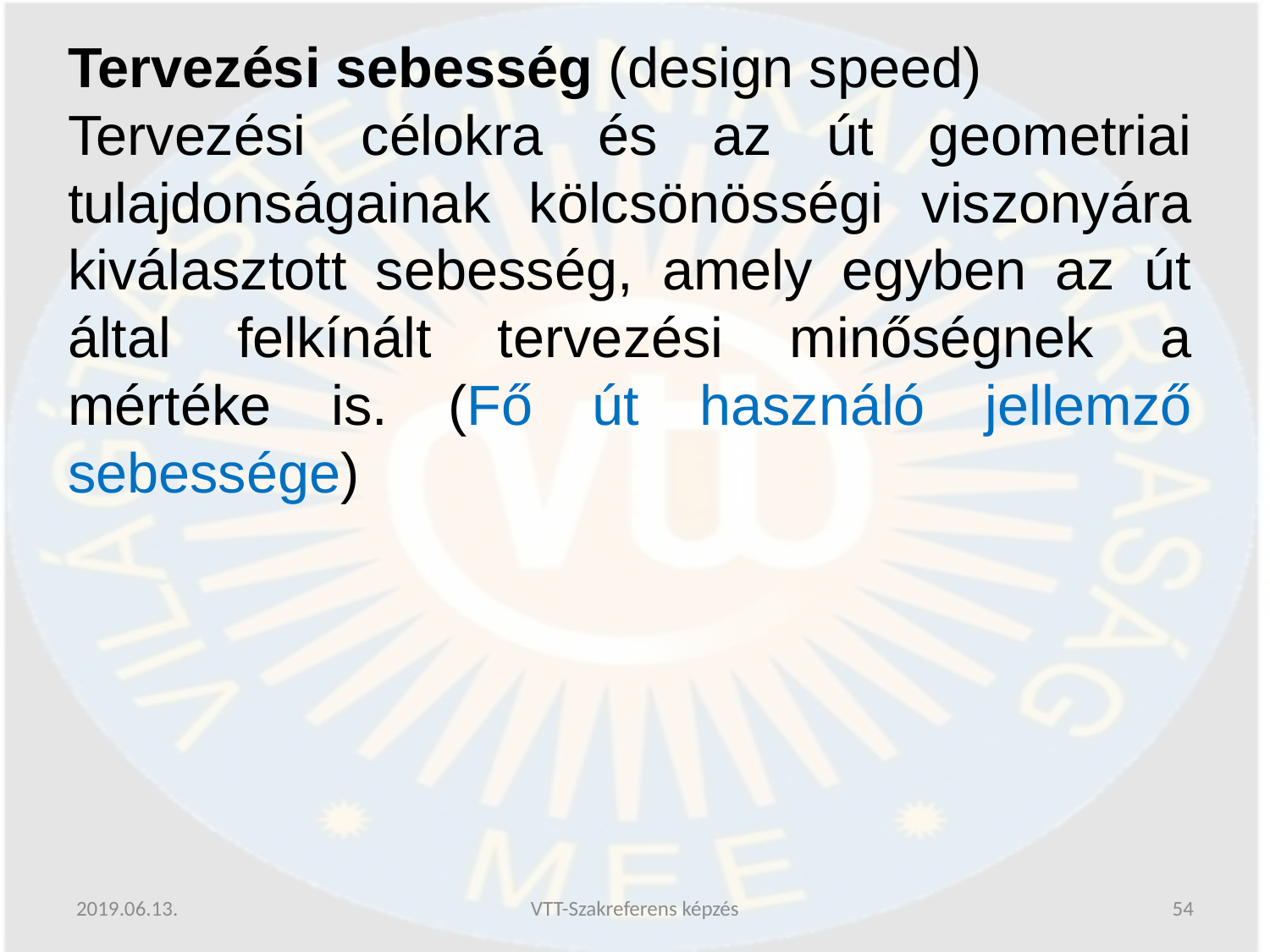

Tervezési sebesség (design speed)
Tervezési célokra és az út geometriai tulajdonságainak kölcsönösségi viszonyára kiválasztott sebesség, amely egyben az út által felkínált tervezési minőségnek a mértéke is. (Fő út használó jellemző sebessége)
2019.06.13.
VTT-Szakreferens képzés
54